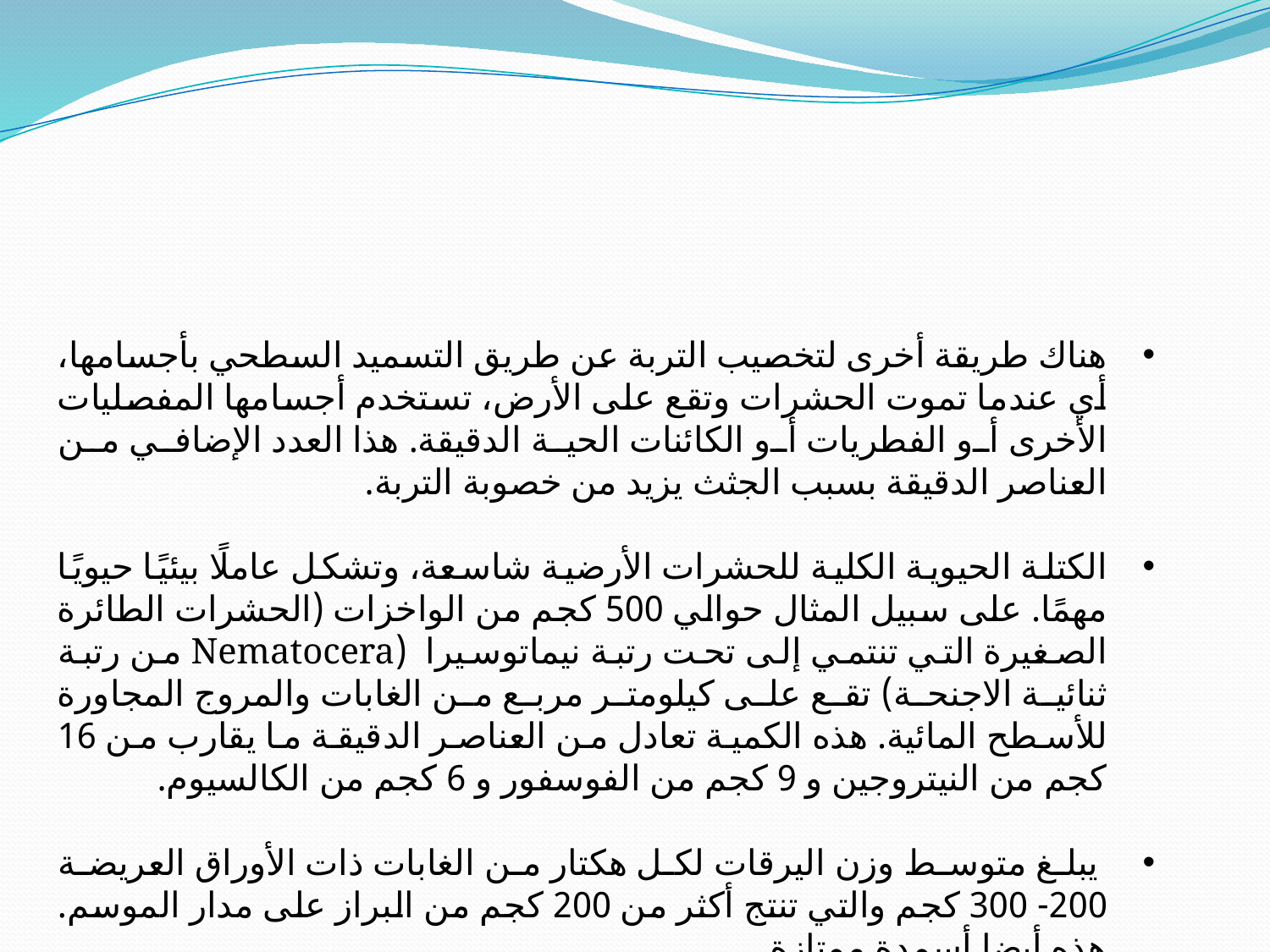

هناك طريقة أخرى لتخصيب التربة عن طريق التسميد السطحي بأجسامها، أي عندما تموت الحشرات وتقع على الأرض، تستخدم أجسامها المفصليات الأخرى أو الفطريات أو الكائنات الحية الدقيقة. هذا العدد الإضافي من العناصر الدقيقة بسبب الجثث يزيد من خصوبة التربة.

الكتلة الحيوية الكلية للحشرات الأرضية شاسعة، وتشكل عاملًا بيئيًا حيويًا مهمًا. على سبيل المثال حوالي 500 كجم من الواخزات (الحشرات الطائرة الصغيرة التي تنتمي إلى تحت رتبة نيماتوسيرا  (Nematocera من رتبة ثنائية الاجنحة) تقع على كيلومتر مربع من الغابات والمروج المجاورة للأسطح المائية. هذه الكمية تعادل من العناصر الدقيقة ما يقارب من 16 كجم من النيتروجين و 9 كجم من الفوسفور و 6 كجم من الكالسيوم.

 يبلغ متوسط وزن اليرقات لكل هكتار من الغابات ذات الأوراق العريضة 200- 300 كجم والتي تنتج أكثر من 200 كجم من البراز على مدار الموسم. هذه أيضا أسمدة ممتازة.